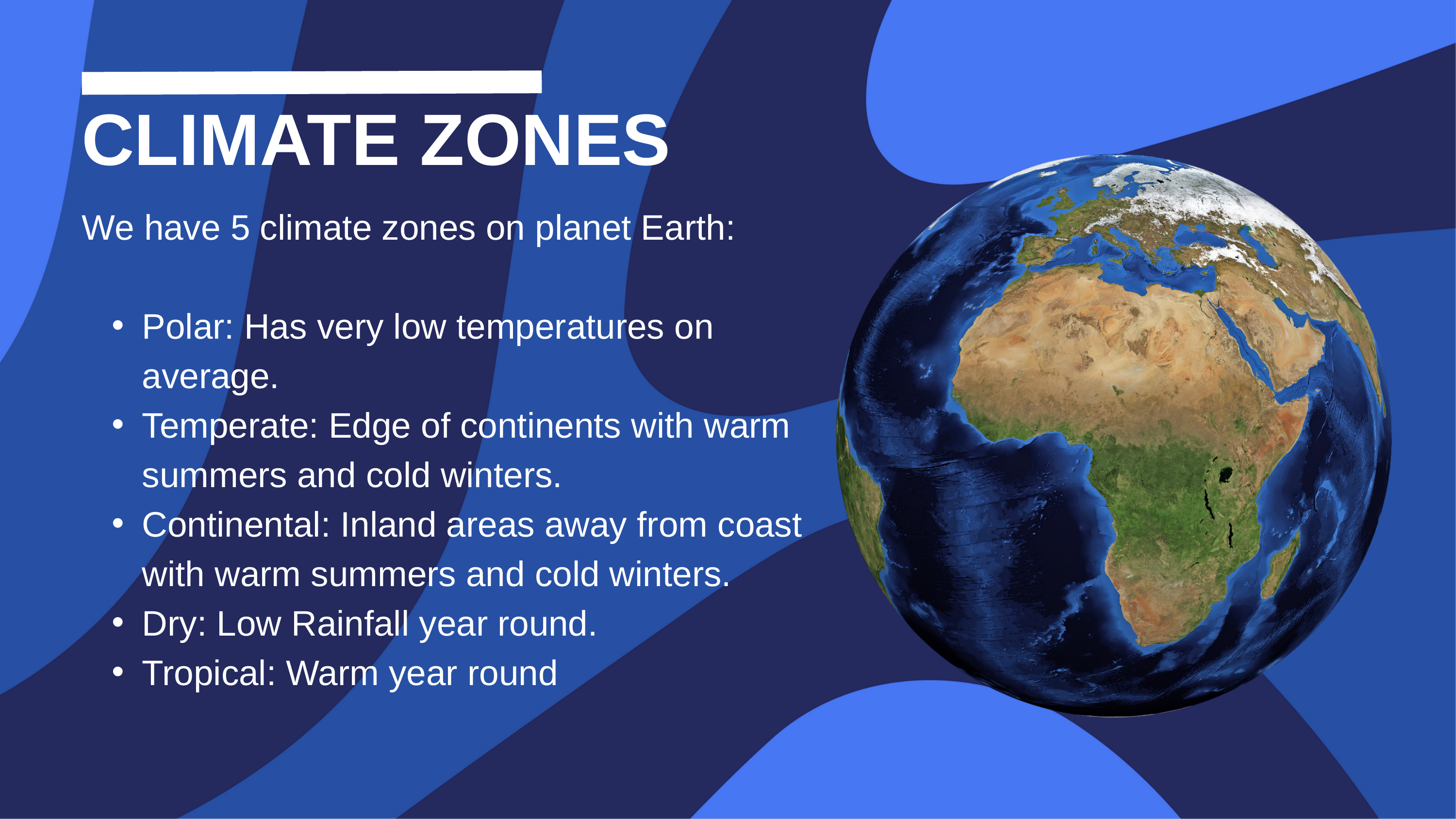

CLIMATE ZONES

We have 5 climate zones on planet Earth:

Polar: Has very low temperatures on average.
Temperate: Edge of continents with warm summers and cold winters.
Continental: Inland areas away from coast with warm summers and cold winters.
Dry: Low Rainfall year round.
Tropical: Warm year round